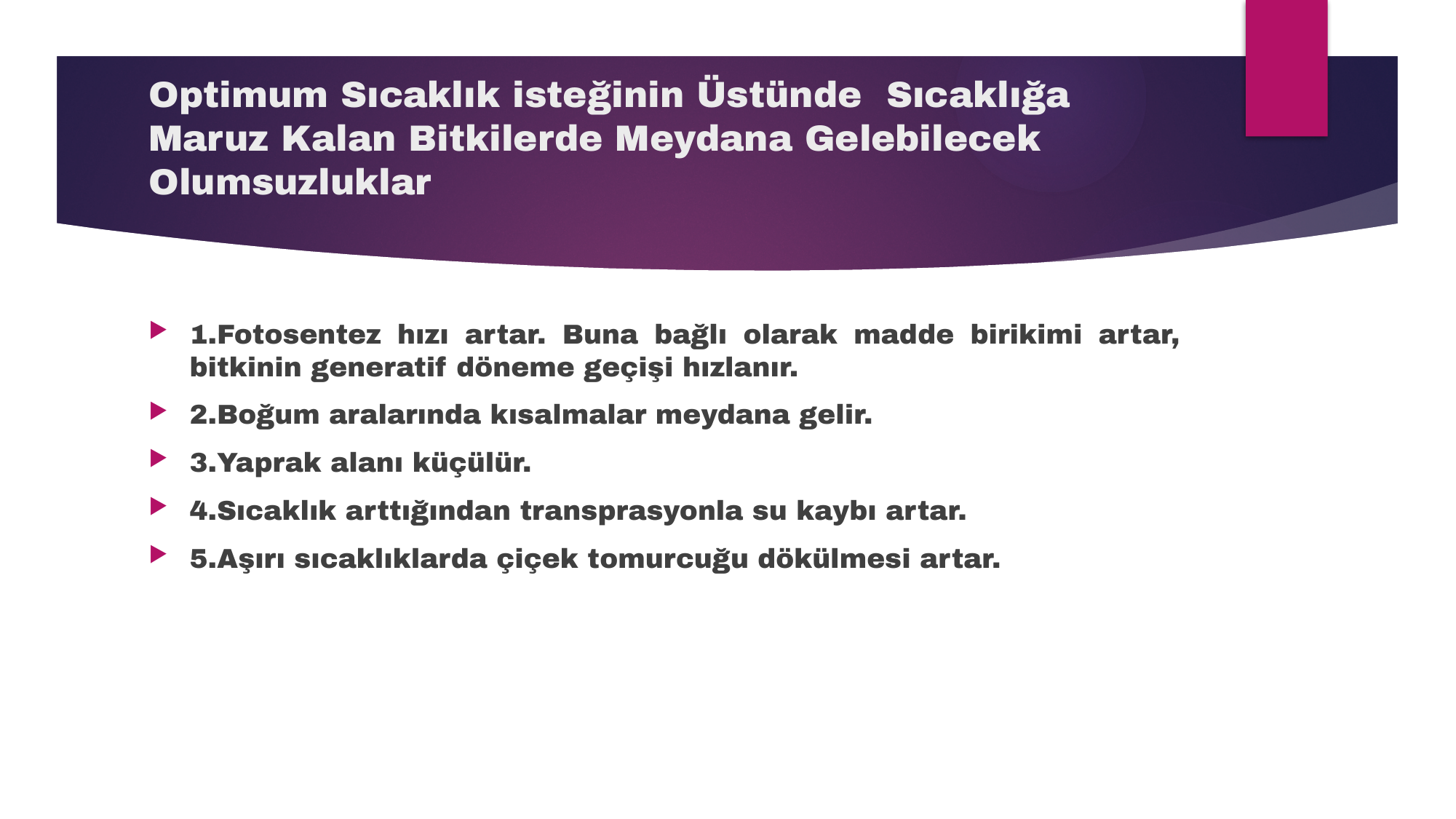

# Optimum Sıcaklık isteğinin Üstünde  Sıcaklığa Maruz Kalan Bitkilerde Meydana Gelebilecek Olumsuzluklar
1.Fotosentez hızı artar. Buna bağlı olarak madde birikimi artar, bitkinin generatif döneme geçişi hızlanır.
2.Boğum aralarında kısalmalar meydana gelir.
3.Yaprak alanı küçülür.
4.Sıcaklık arttığından transprasyonla su kaybı artar.
5.Aşırı sıcaklıklarda çiçek tomurcuğu dökülmesi artar.